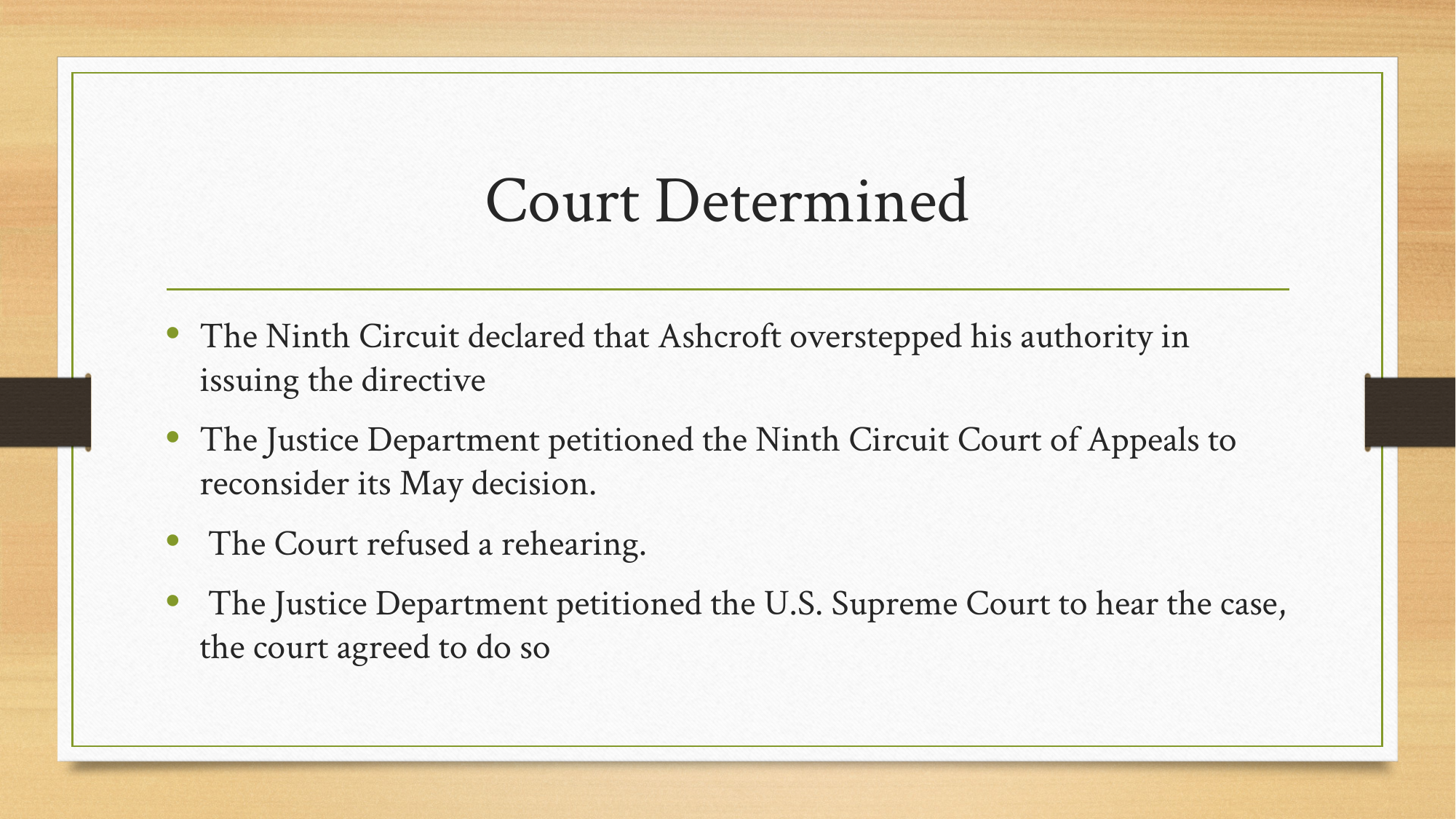

# Court Determined
The Ninth Circuit declared that Ashcroft overstepped his authority in issuing the directive
The Justice Department petitioned the Ninth Circuit Court of Appeals to reconsider its May decision.
 The Court refused a rehearing.
 The Justice Department petitioned the U.S. Supreme Court to hear the case, the court agreed to do so